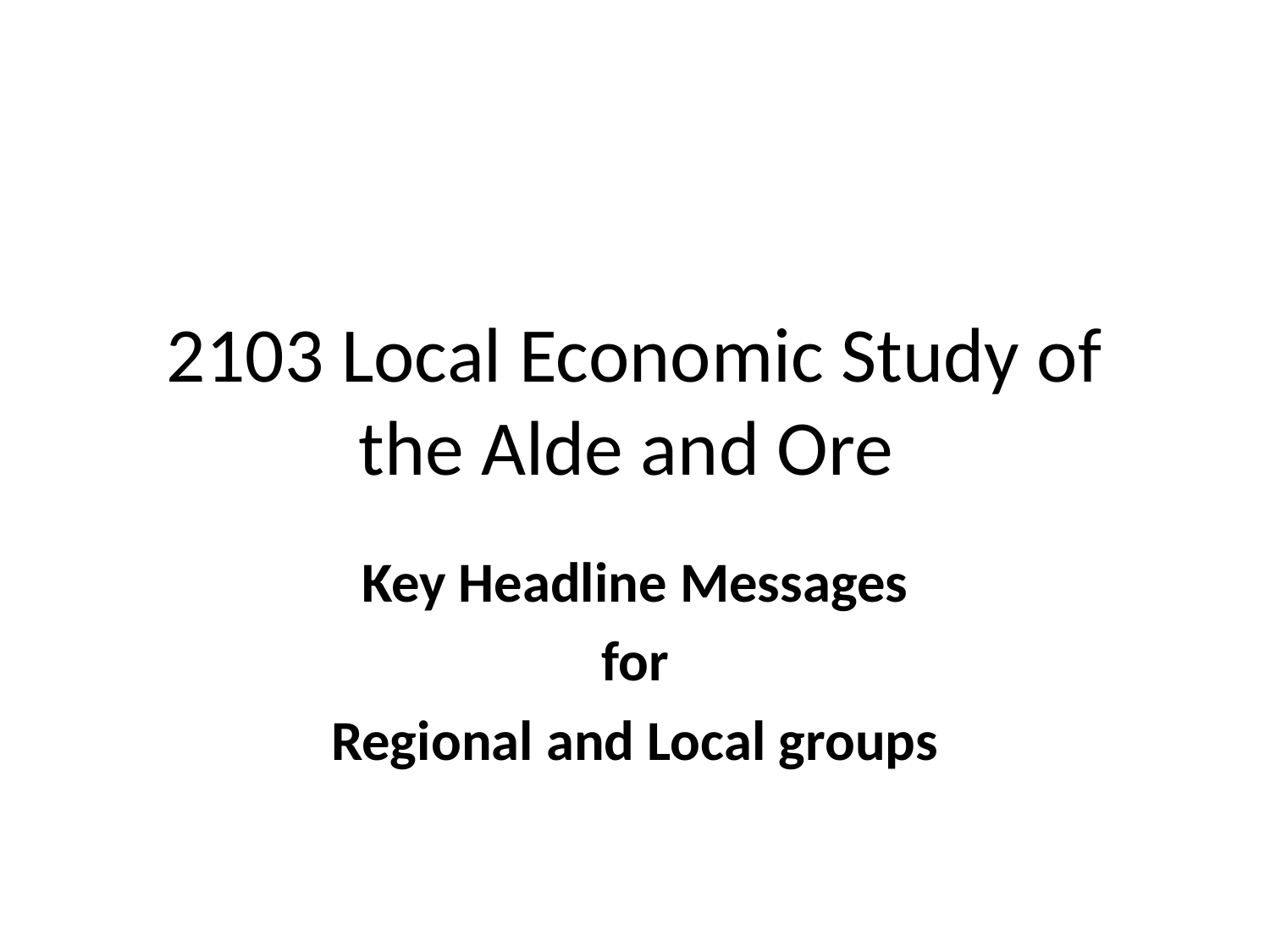

# 2103 Local Economic Study of the Alde and Ore
Key Headline Messages
for
Regional and Local groups